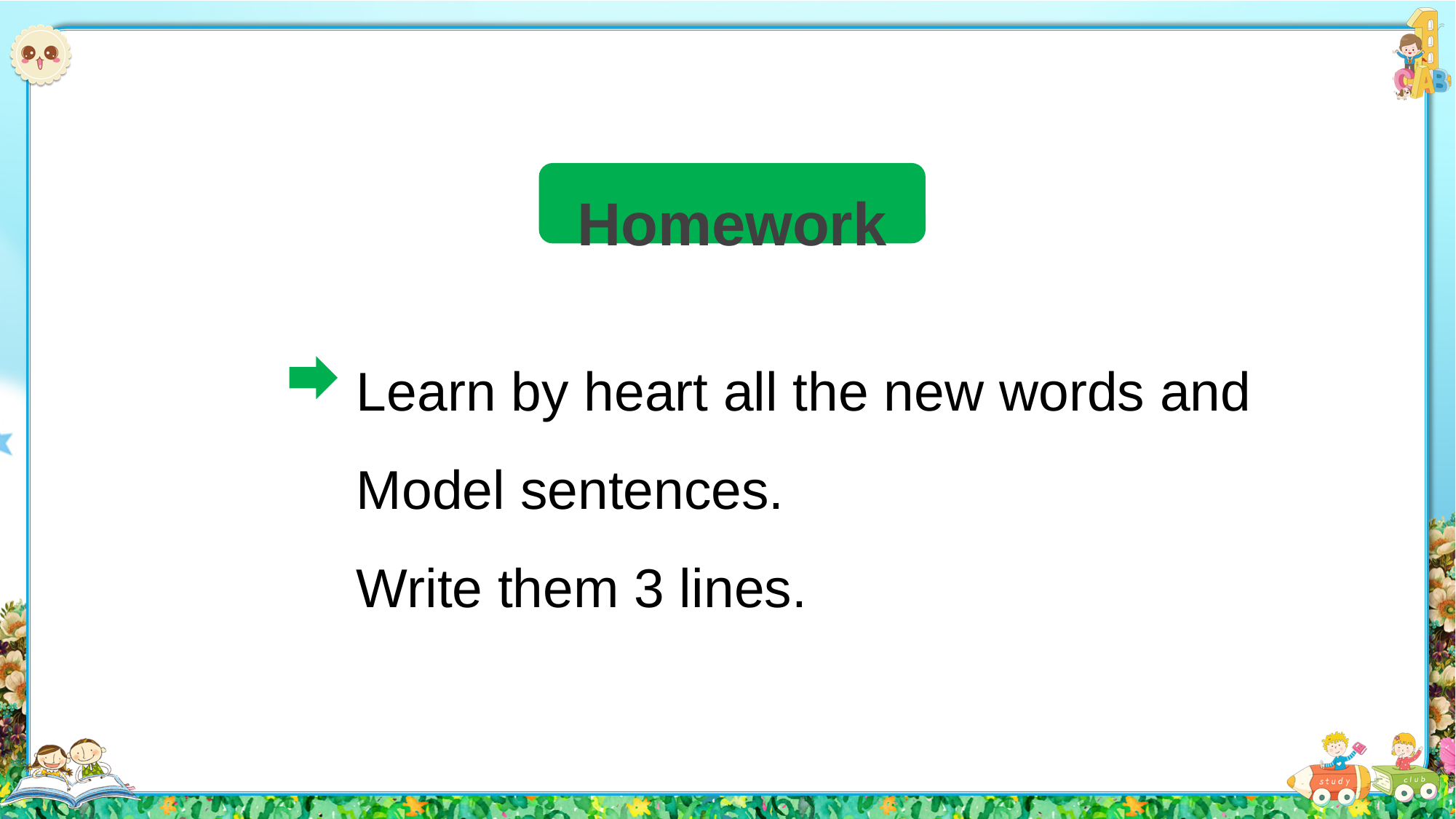

Homework
Learn by heart all the new words and
Model sentences.
Write them 3 lines.